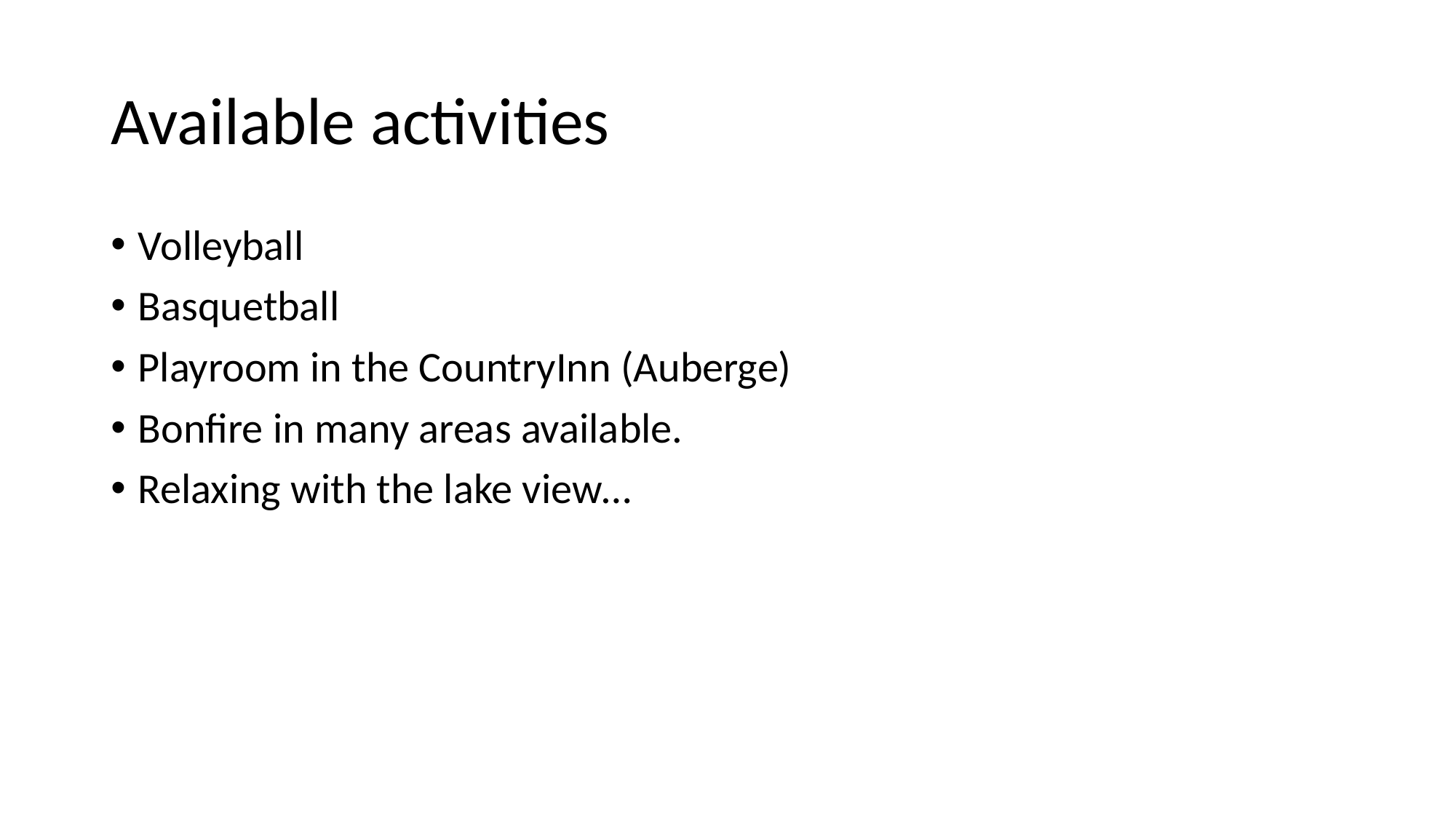

# Available activities
Volleyball
Basquetball
Playroom in the CountryInn (Auberge)
Bonfire in many areas available.
Relaxing with the lake view…